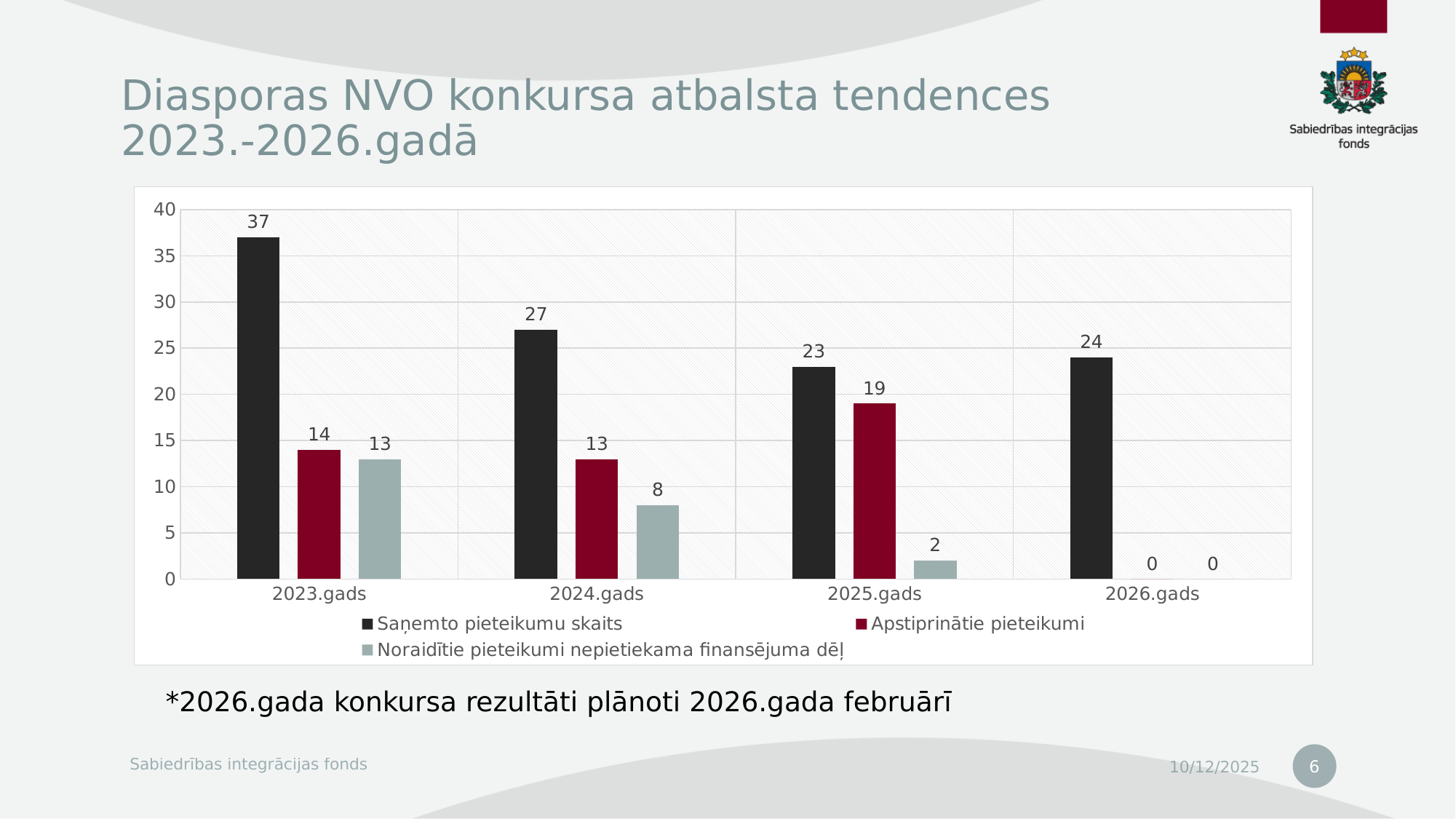

# Diasporas NVO konkursa atbalsta tendences 2023.-2026.gadā

### Chart

| Category | Saņemto pieteikumu skaits | Apstiprinātie pieteikumi | Noraidītie pieteikumi nepietiekama finansējuma dēļ |
|---|---|---|---|
| 2023.gads | 37.0 | 14.0 | 13.0 |
| 2024.gads | 27.0 | 13.0 | 8.0 |
| 2025.gads | 23.0 | 19.0 | 2.0 |
| 2026.gads | 24.0 | 0.0 | 0.0 |
*2026.gada konkursa rezultāti plānoti 2026.gada februārī
6
Sabiedrības integrācijas fonds
10/12/2025